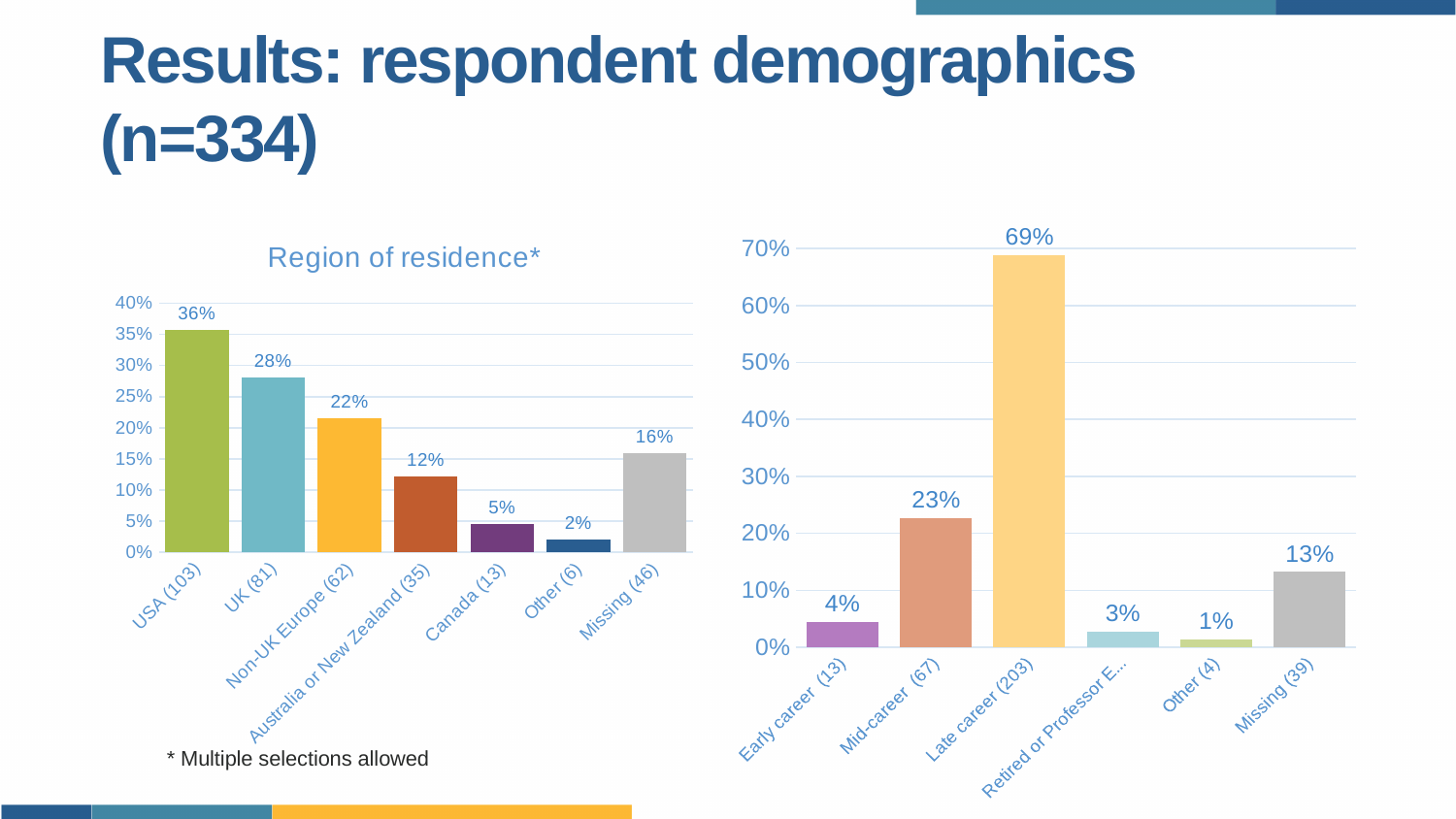

# Results: respondent demographics (n=334)

### Chart: Region of residence*

| Category |  |
|---|---|
| USA (103) | 0.3576388888888889 |
| UK (81) | 0.28125 |
| Non-UK Europe (62) | 0.2152777777777778 |
| Australia or New Zealand (35) | 0.12152777777777778 |
| Canada (13) | 0.04513888888888889 |
| Other (6) | 0.020833333333333332 |
| Missing (46) | 0.1597222222222222 |

### Chart

| Category |  |
|---|---|
| Early career  (13) | 0.04406779661016949 |
| Mid-career  (67) | 0.2271186440677966 |
| Late career (203) | 0.688135593220339 |
| Retired or Professor Emeritus (8) | 0.02711864406779661 |
| Other (4) | 0.013559322033898305 |
| Missing (39) | 0.13220338983050847 |
* Multiple selections allowed